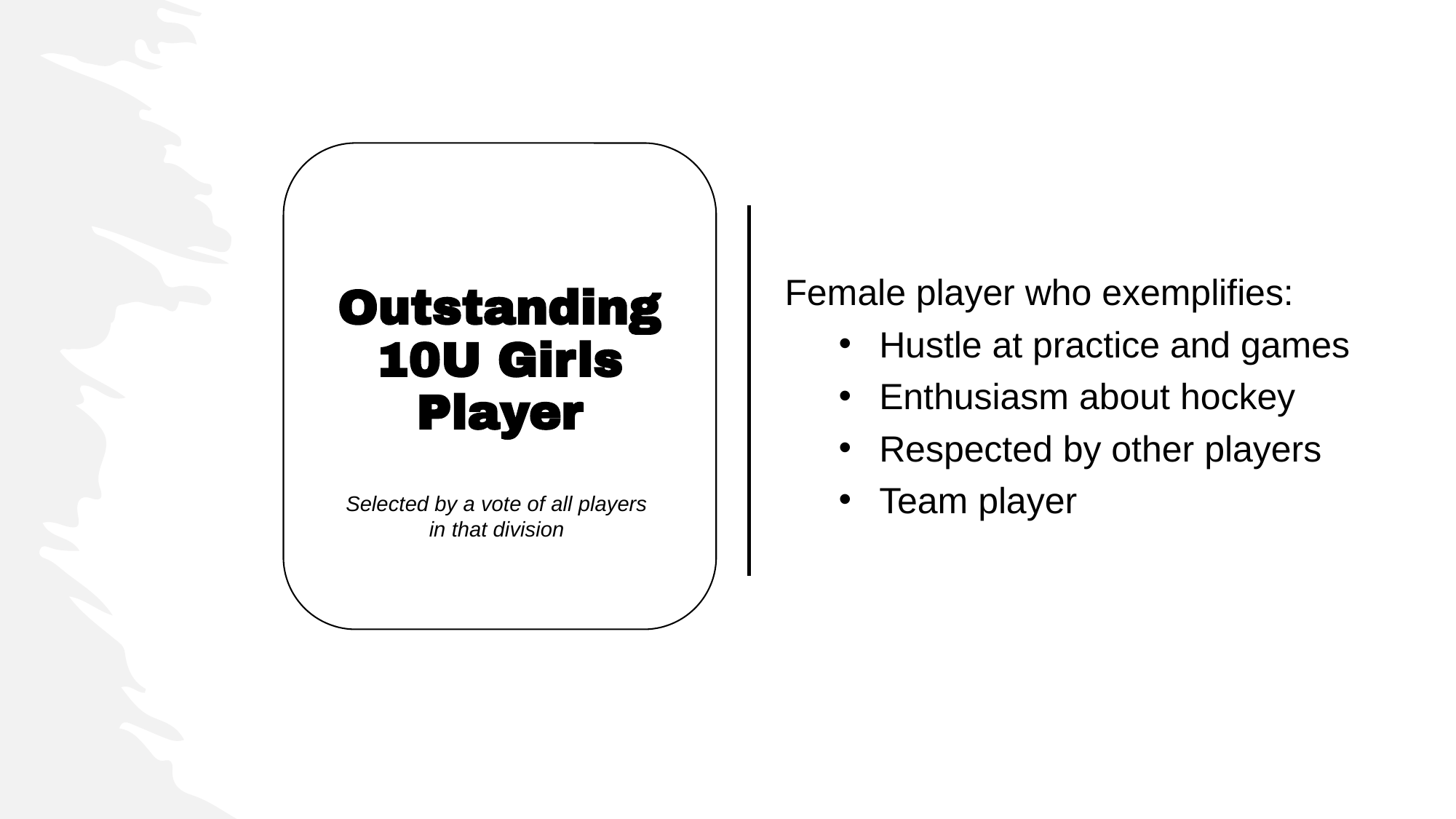

Female player who exemplifies:
Hustle at practice and games
Enthusiasm about hockey
Respected by other players
Team player
Outstanding 10U Girls Player

Selected by a vote of all players
in that division